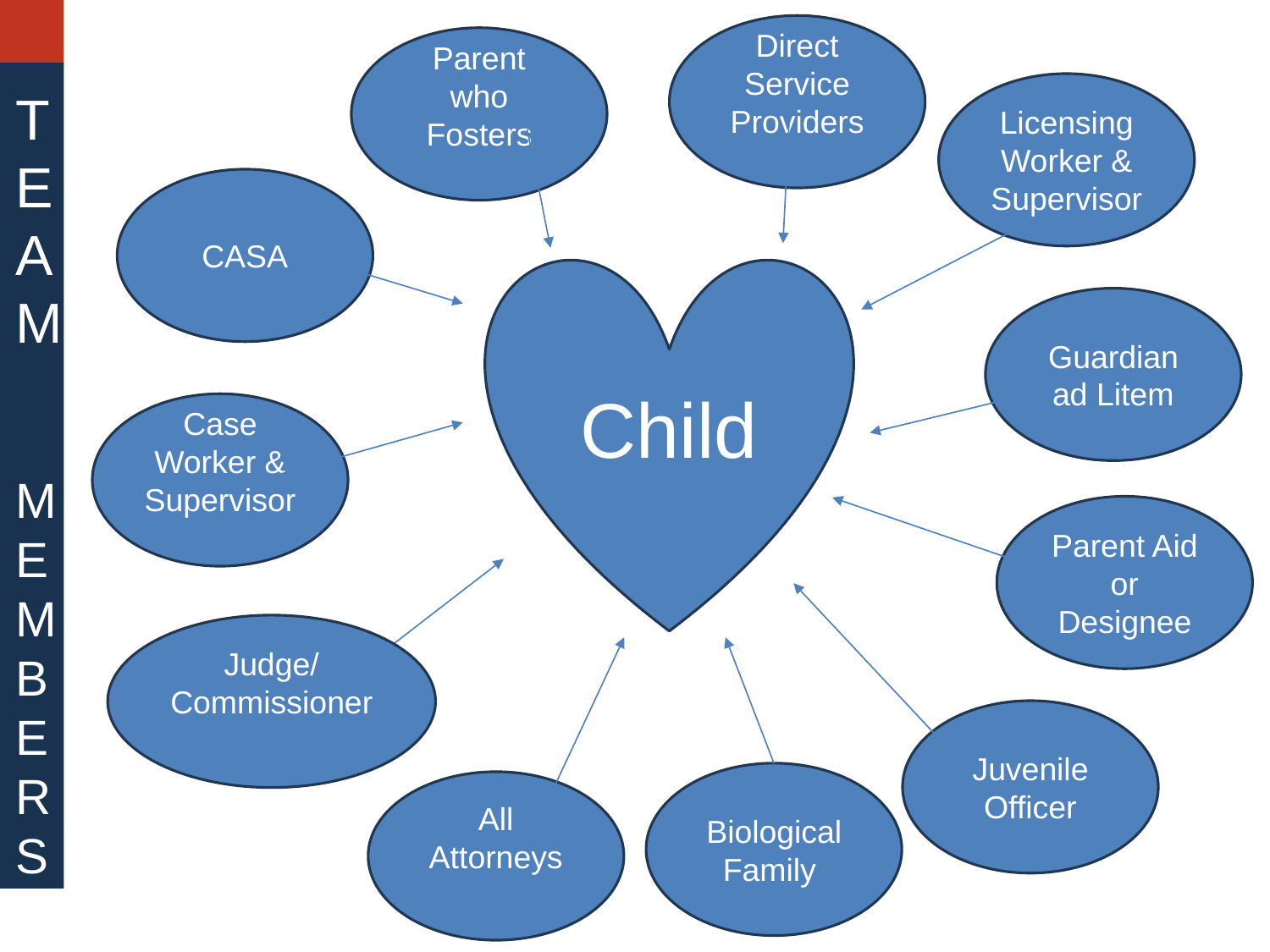

Direct Service Providers

Parent who Fosters

Licensing Worker & Supervisor

TEAM

 MEMBERS

CASA

Child
Guardian ad Litem
Case Worker & Supervisor

Parent Aid or Designee

Judge/
Commissioner

Juvenile Officer

Biological Family

All Attorneys

11